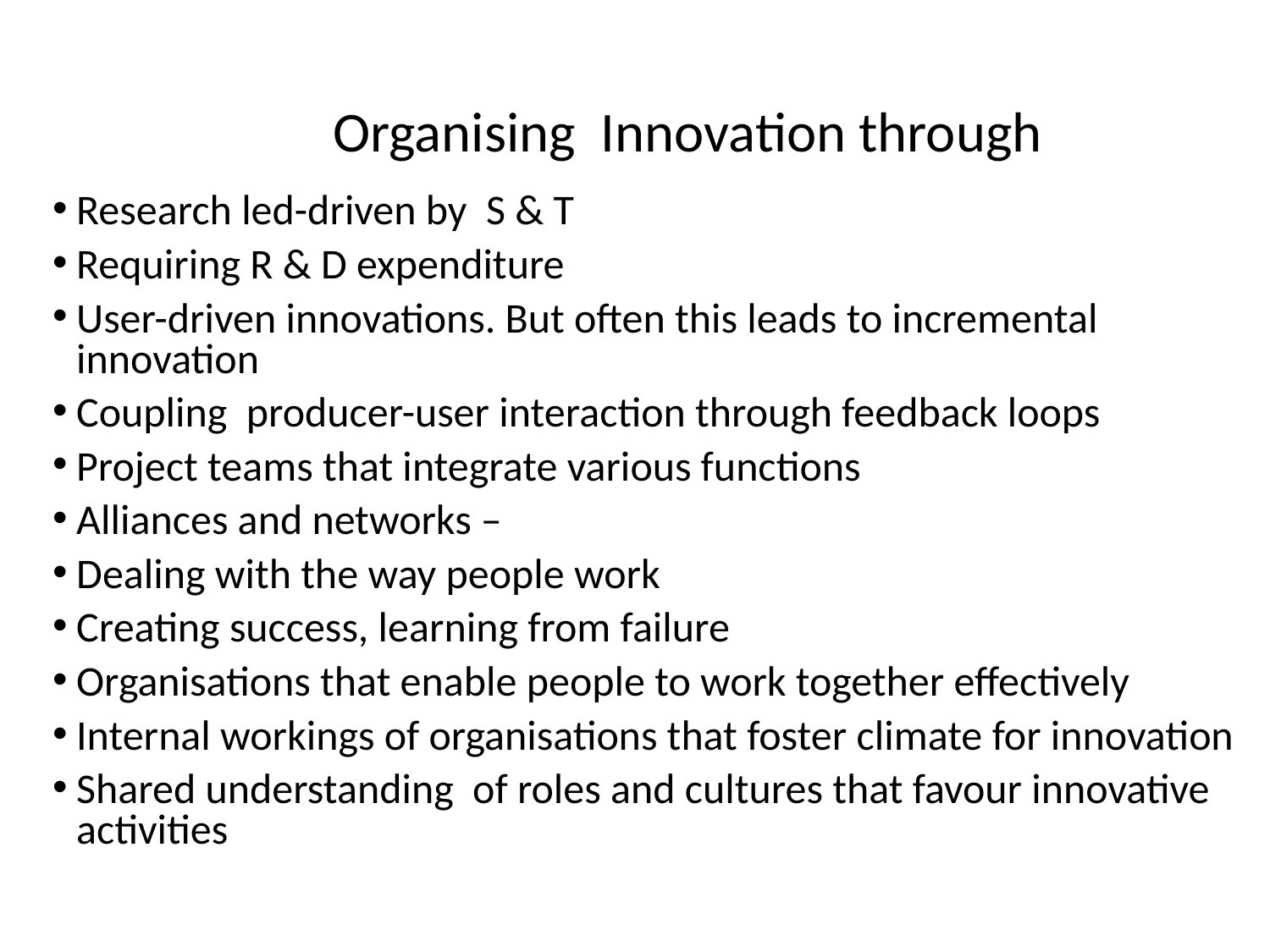

Organising  Innovation through
Research led-driven by  S & T
Requiring R & D expenditure
User-driven innovations. But often this leads to incremental innovation
Coupling  producer-user interaction through feedback loops
Project teams that integrate various functions
Alliances and networks –
Dealing with the way people work
Creating success, learning from failure
Organisations that enable people to work together effectively
Internal workings of organisations that foster climate for innovation
Shared understanding  of roles and cultures that favour innovative activities